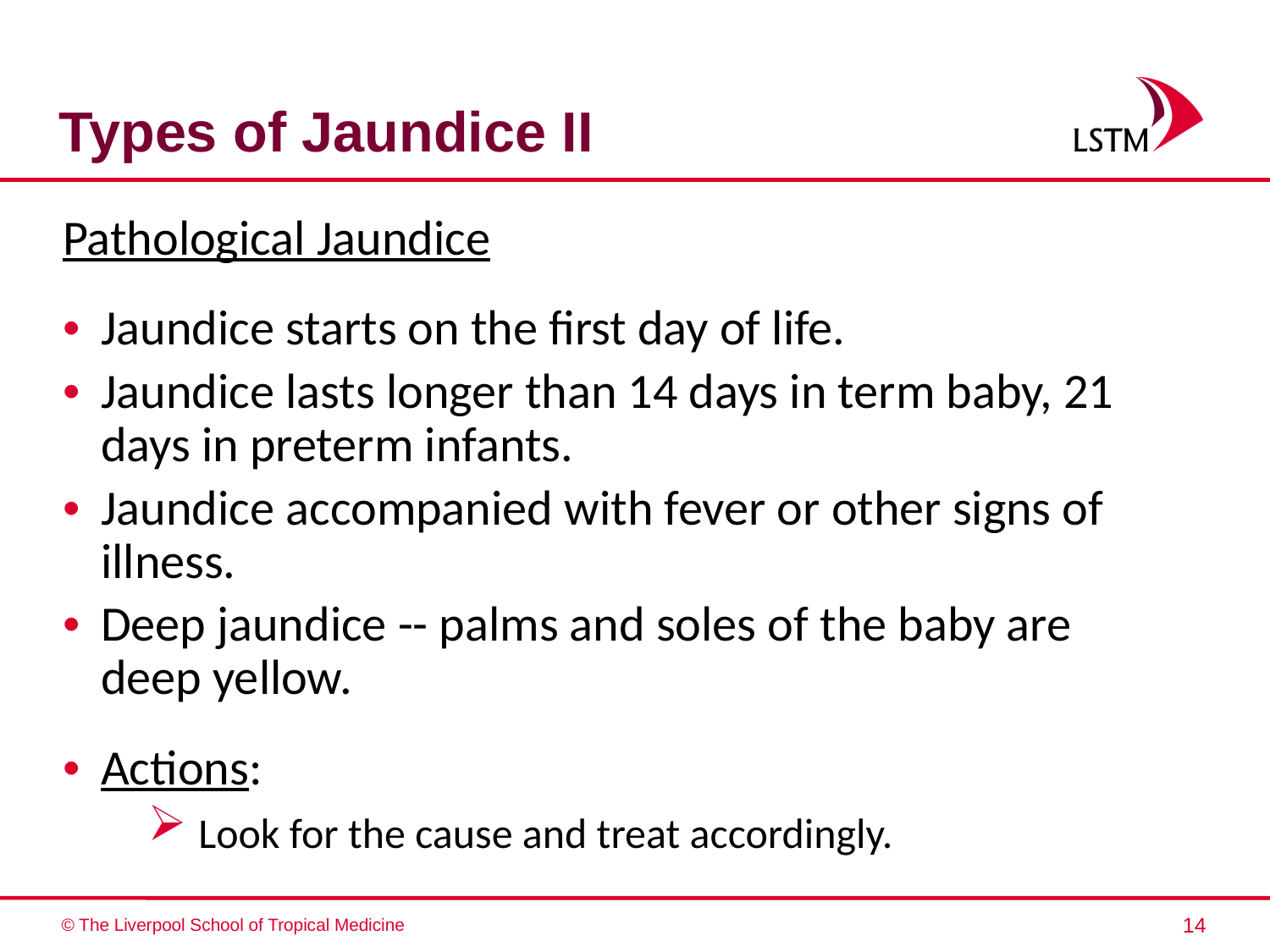

# Types of Jaundice II
Pathological Jaundice

Jaundice starts on the first day of life.
Jaundice lasts longer than 14 days in term baby, 21 days in preterm infants.
Jaundice accompanied with fever or other signs of illness.
Deep jaundice -- palms and soles of the baby are deep yellow.

Actions:
 Look for the cause and treat accordingly.